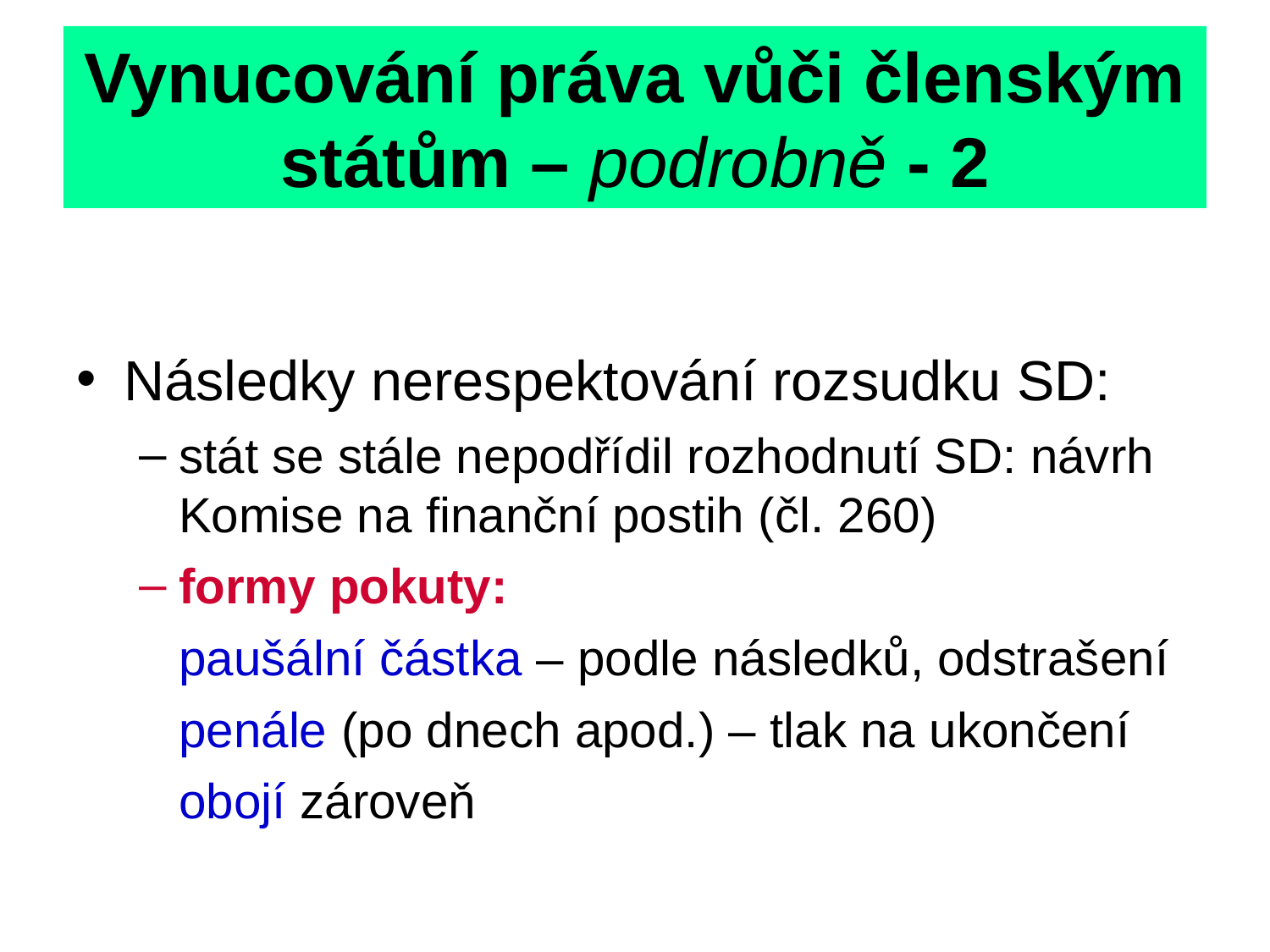

Vynucování práva vůči členským státům – podrobně - 2

Následky nerespektování rozsudku SD:
stát se stále nepodřídil rozhodnutí SD: návrh Komise na finanční postih (čl. 260)
formy pokuty:
	paušální částka – podle následků, odstrašení
	penále (po dnech apod.) – tlak na ukončení
	obojí zároveň